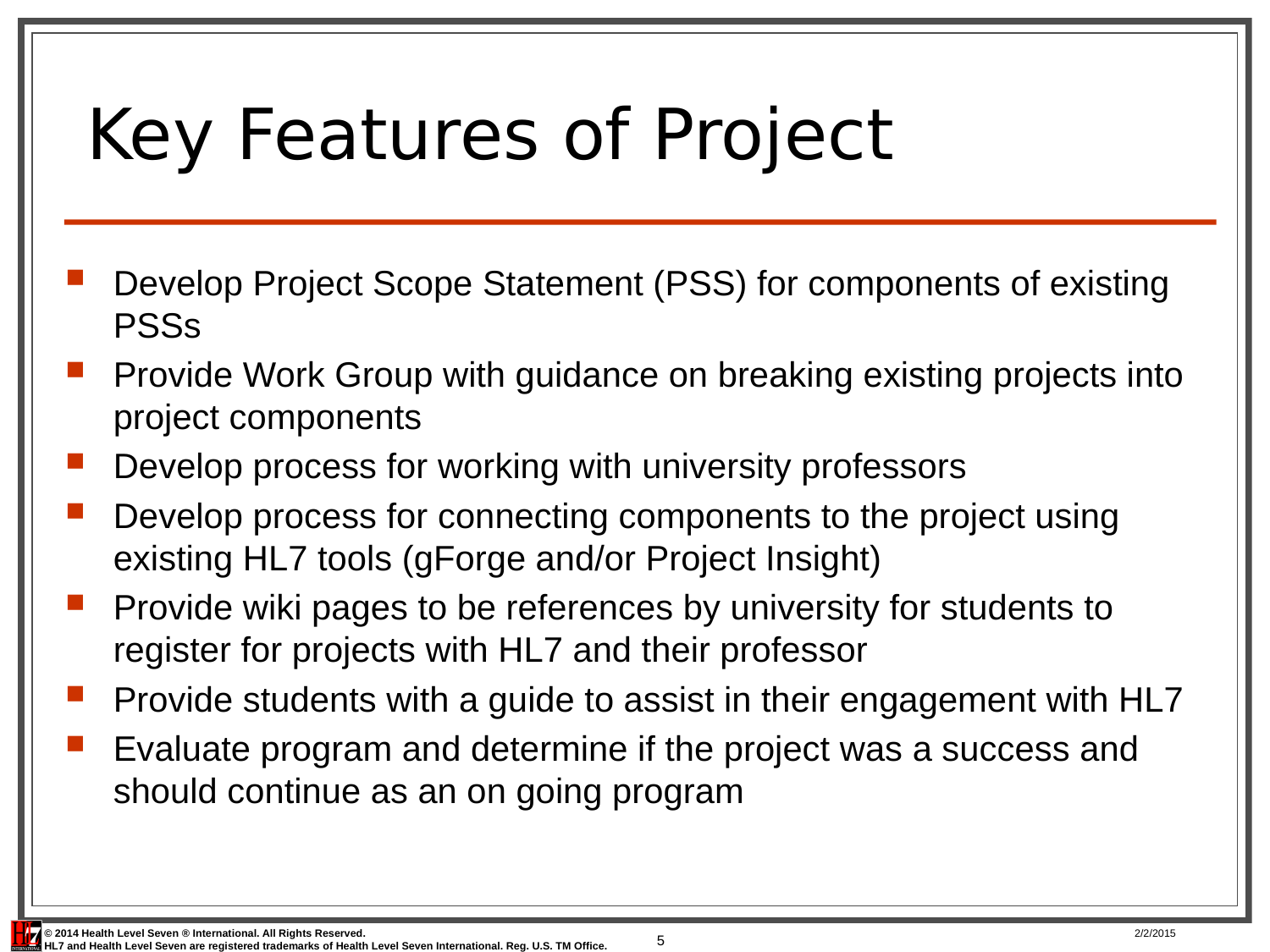

# Key Features of Project
Develop Project Scope Statement (PSS) for components of existing PSSs
Provide Work Group with guidance on breaking existing projects into project components
Develop process for working with university professors
Develop process for connecting components to the project using existing HL7 tools (gForge and/or Project Insight)
Provide wiki pages to be references by university for students to register for projects with HL7 and their professor
Provide students with a guide to assist in their engagement with HL7
Evaluate program and determine if the project was a success and should continue as an on going program
5
2/2/2015